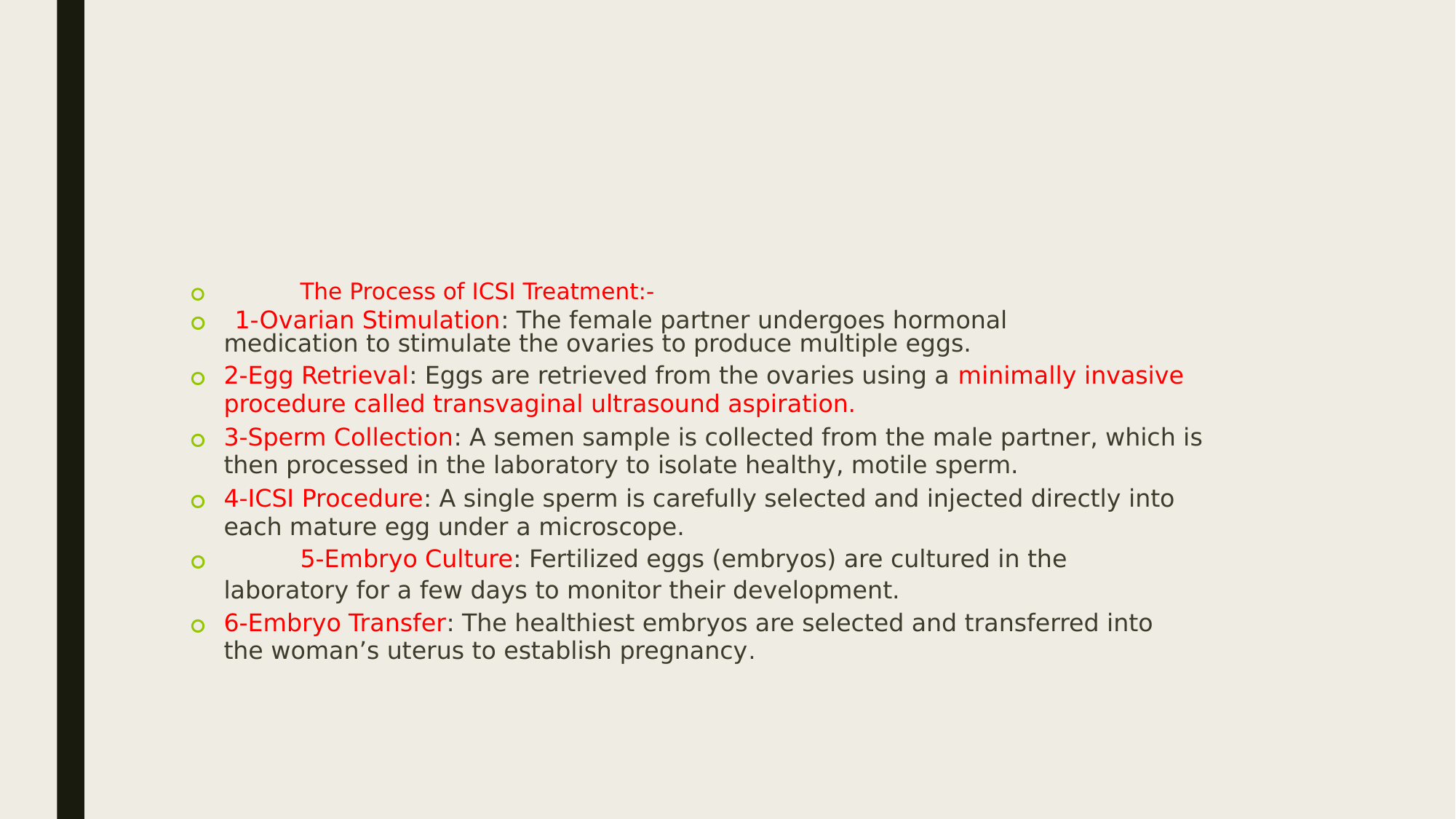

🞇	The Process of ICSI Treatment:-
🞇
1-Ovarian Stimulation: The female partner undergoes hormonal
medication to stimulate the ovaries to produce multiple eggs.
🞇	2-Egg Retrieval: Eggs are retrieved from the ovaries using a minimally invasive procedure called transvaginal ultrasound aspiration.
🞇	3-Sperm Collection: A semen sample is collected from the male partner, which is then processed in the laboratory to isolate healthy, motile sperm.
🞇	4-ICSI Procedure: A single sperm is carefully selected and injected directly into each mature egg under a microscope.
🞇	5-Embryo Culture: Fertilized eggs (embryos) are cultured in the
laboratory for a few days to monitor their development.
🞇	6-Embryo Transfer: The healthiest embryos are selected and transferred into the woman’s uterus to establish pregnancy.